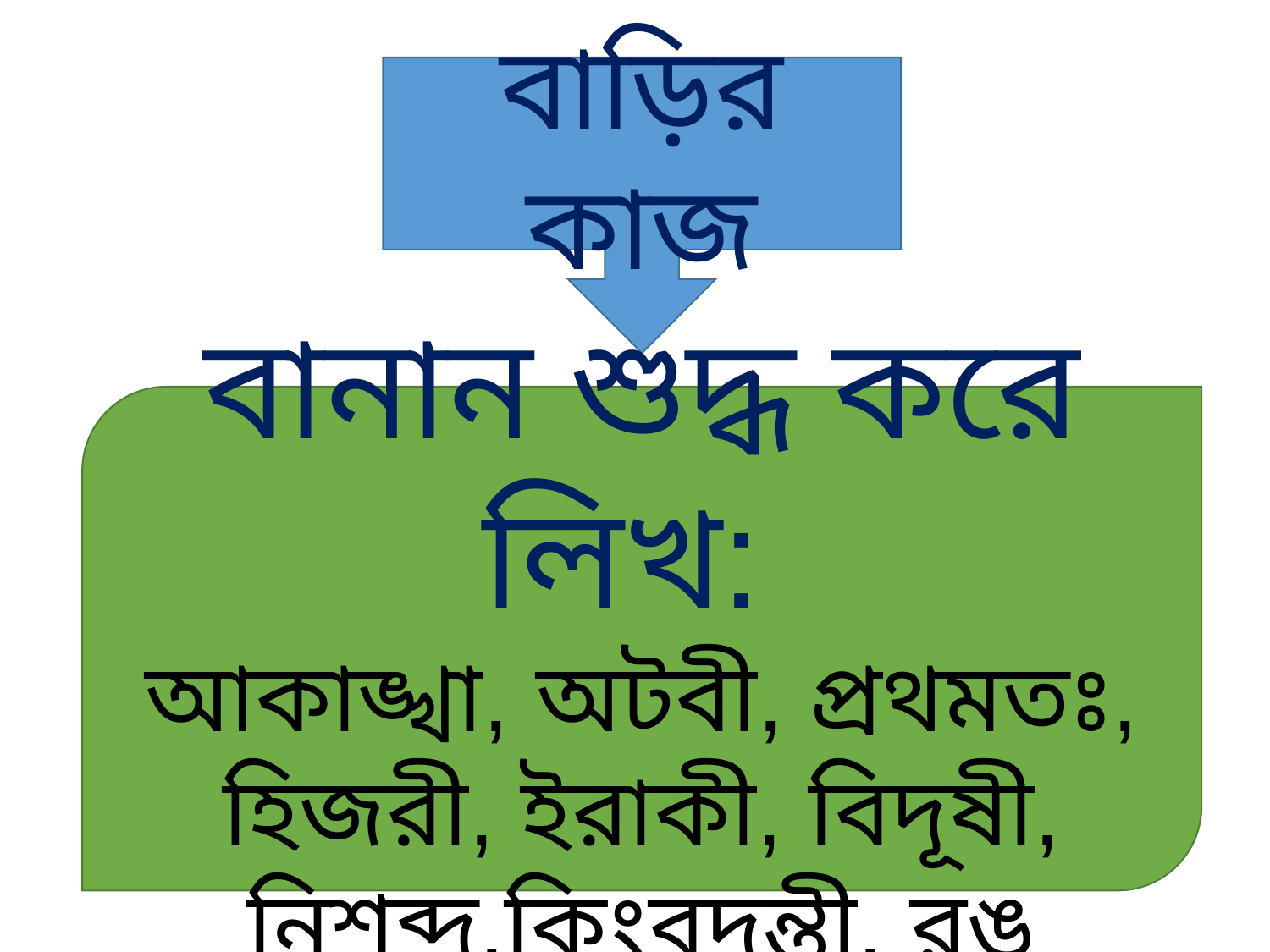

বাড়ির কাজ
বানান শুদ্ধ করে লিখ:
আকাঙ্খা, অটবী, প্রথমতঃ, হিজরী, ইরাকী, বিদূষী, নিশব্দ,কিংবদন্তী, রঙ